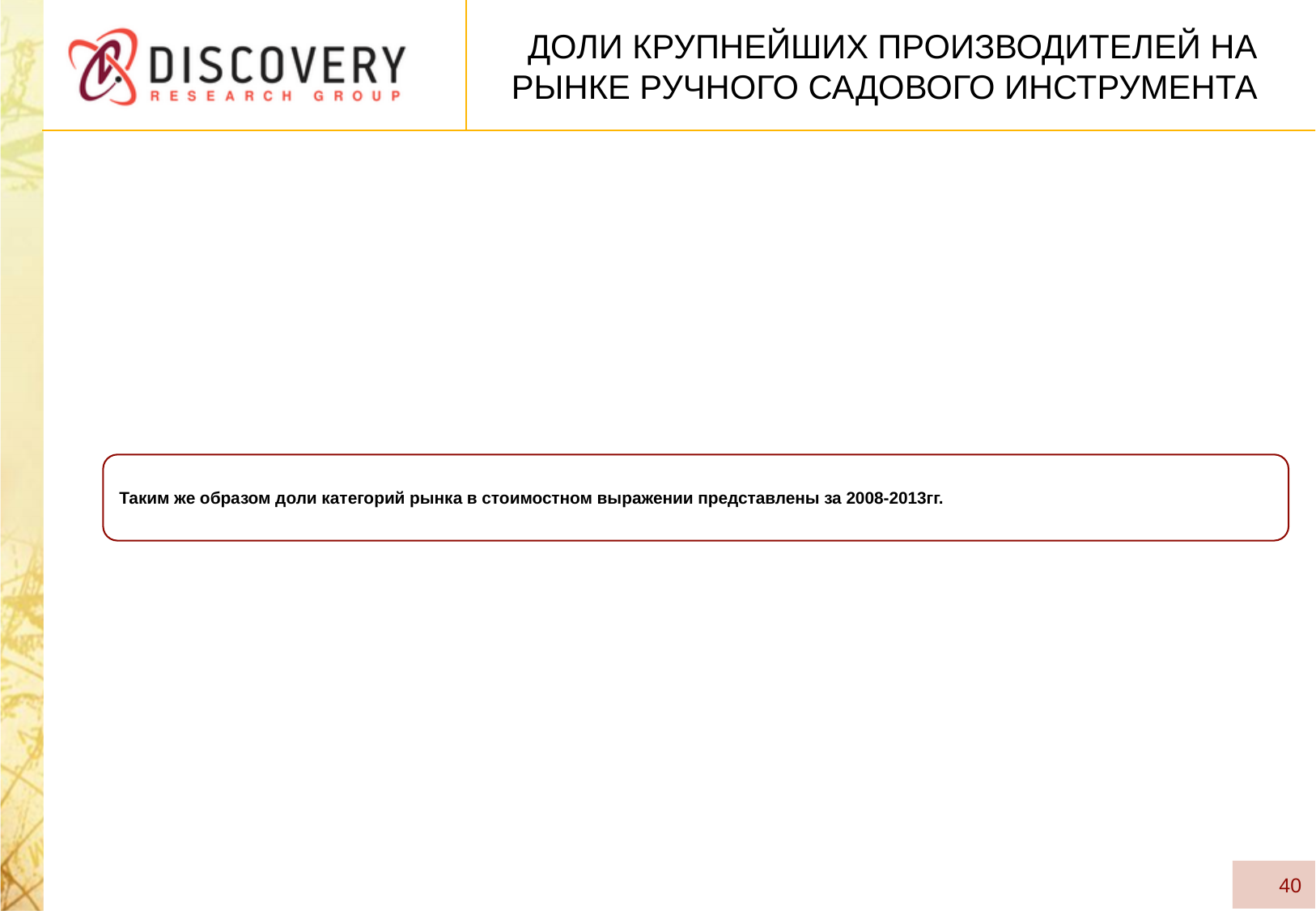

# Доли крупнейших производителей на рынке ручного садового инструмента
Таким же образом доли категорий рынка в стоимостном выражении представлены за 2008-2013гг.
40